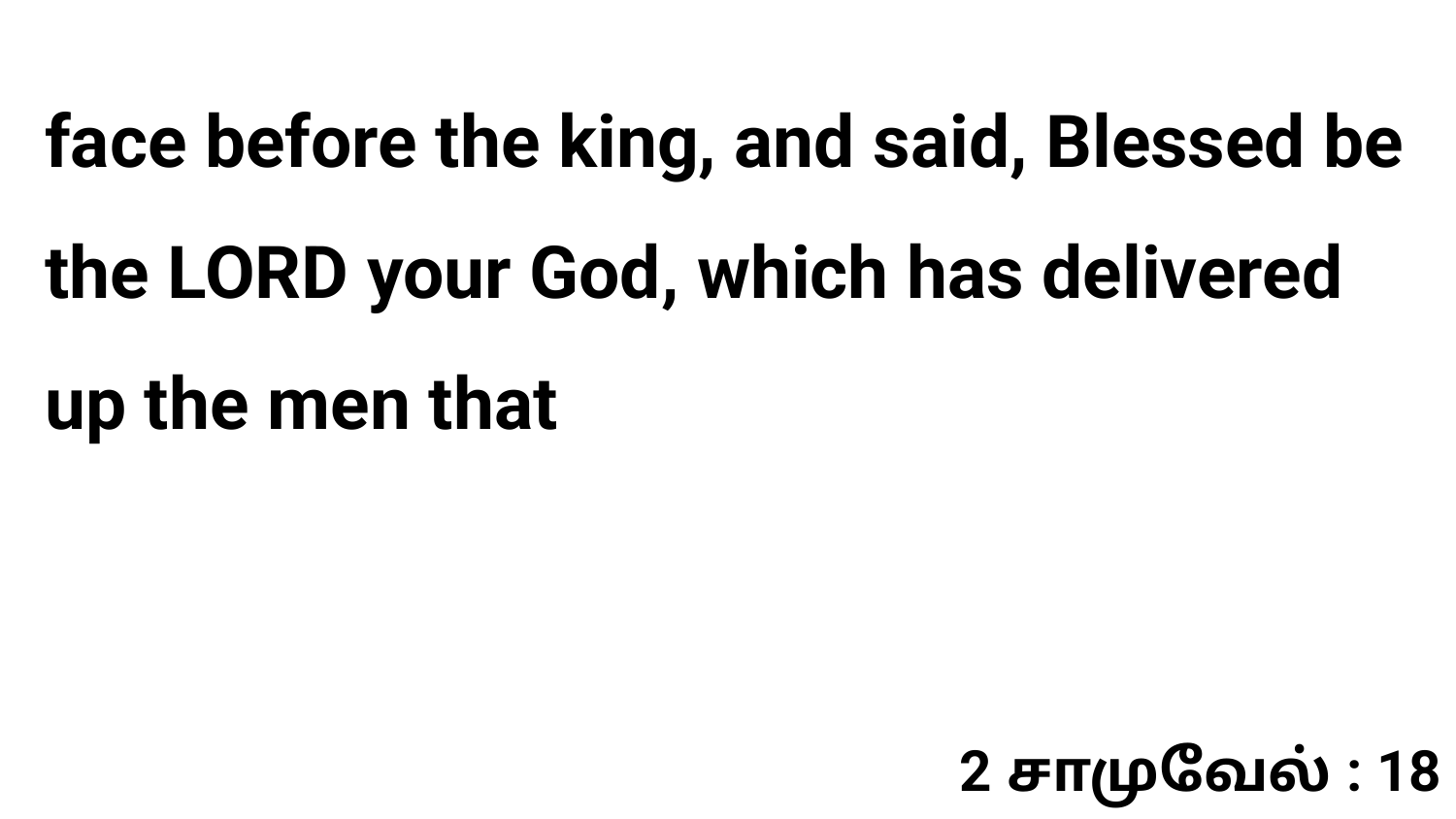

face before the king, and said, Blessed be the LORD your God, which has delivered up the men that
2 சாமுவேல் : 18